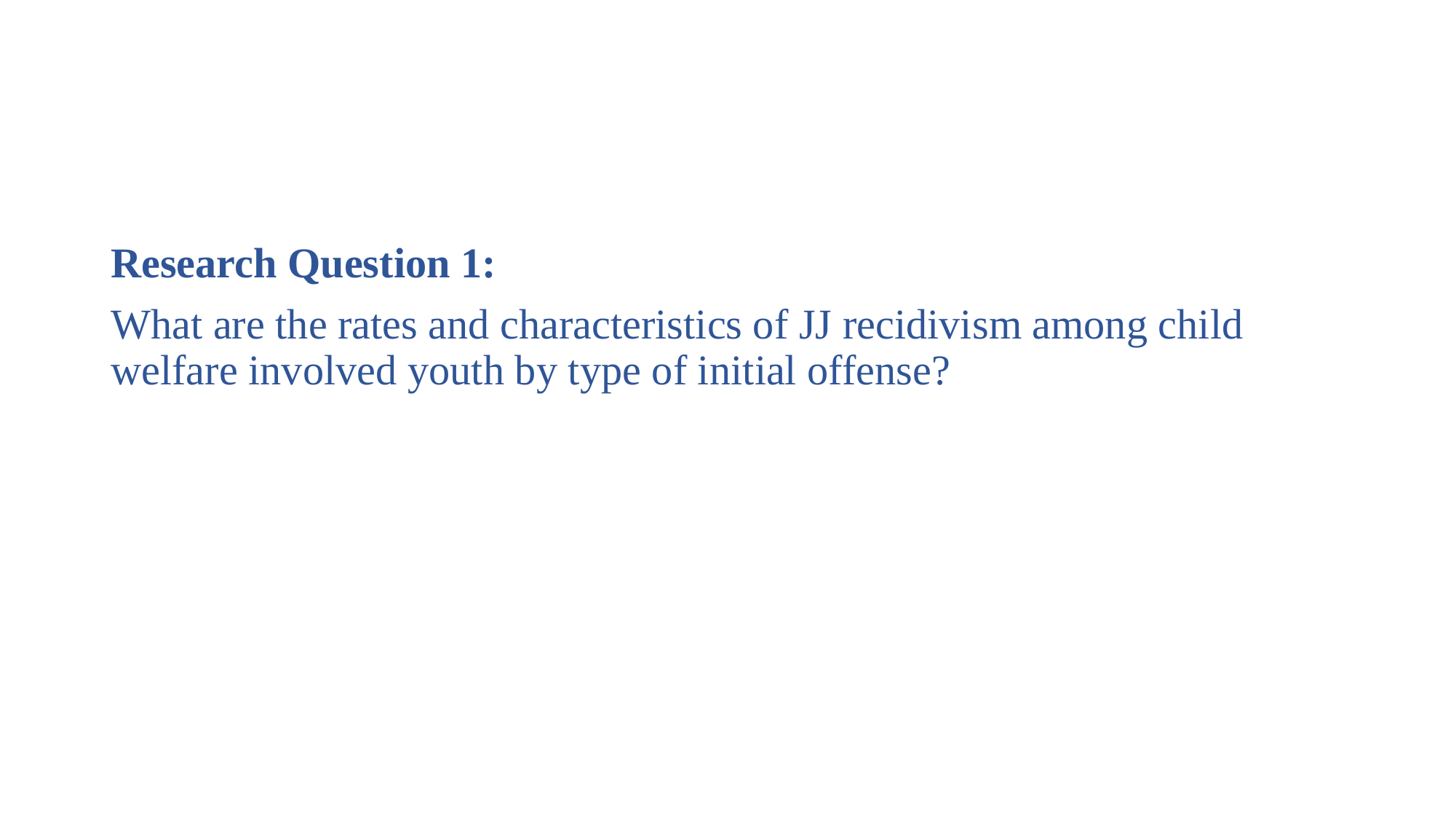

Research Question 1:
What are the rates and characteristics of JJ recidivism among child welfare involved youth by type of initial offense?